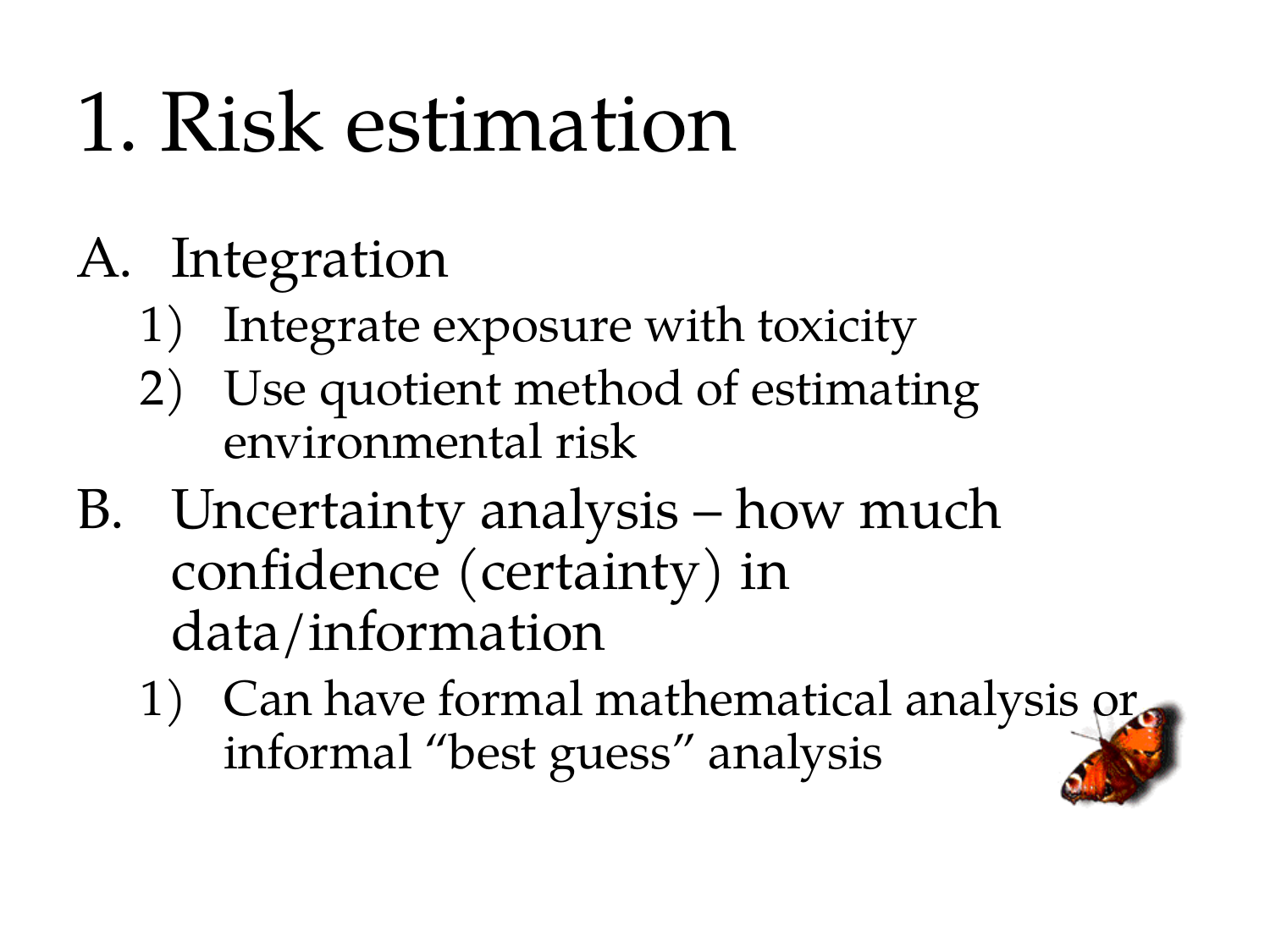

# 1. Risk estimation
Integration
Integrate exposure with toxicity
Use quotient method of estimating environmental risk
Uncertainty analysis – how much confidence (certainty) in data/information
Can have formal mathematical analysis or informal “best guess” analysis